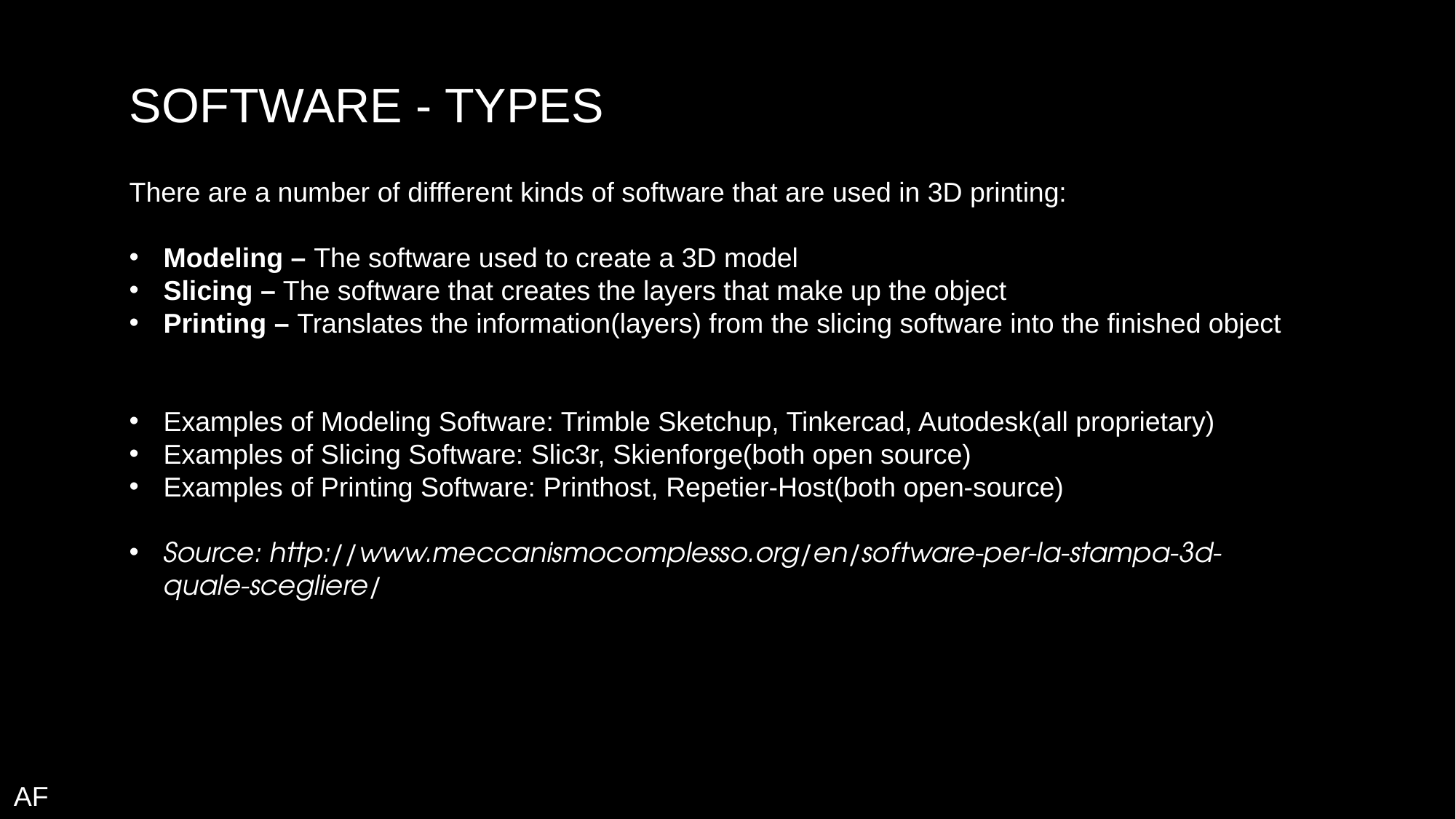

# Software - Types
There are a number of diffferent kinds of software that are used in 3D printing:

Modeling – The software used to create a 3D model
Slicing – The software that creates the layers that make up the object
Printing – Translates the information(layers) from the slicing software into the finished object

Examples of Modeling Software: Trimble Sketchup, Tinkercad, Autodesk(all proprietary)
Examples of Slicing Software: Slic3r, Skienforge(both open source)
Examples of Printing Software: Printhost, Repetier-Host(both open-source)

Source: http://www.meccanismocomplesso.org/en/software-per-la-stampa-3d-quale-scegliere/
AF